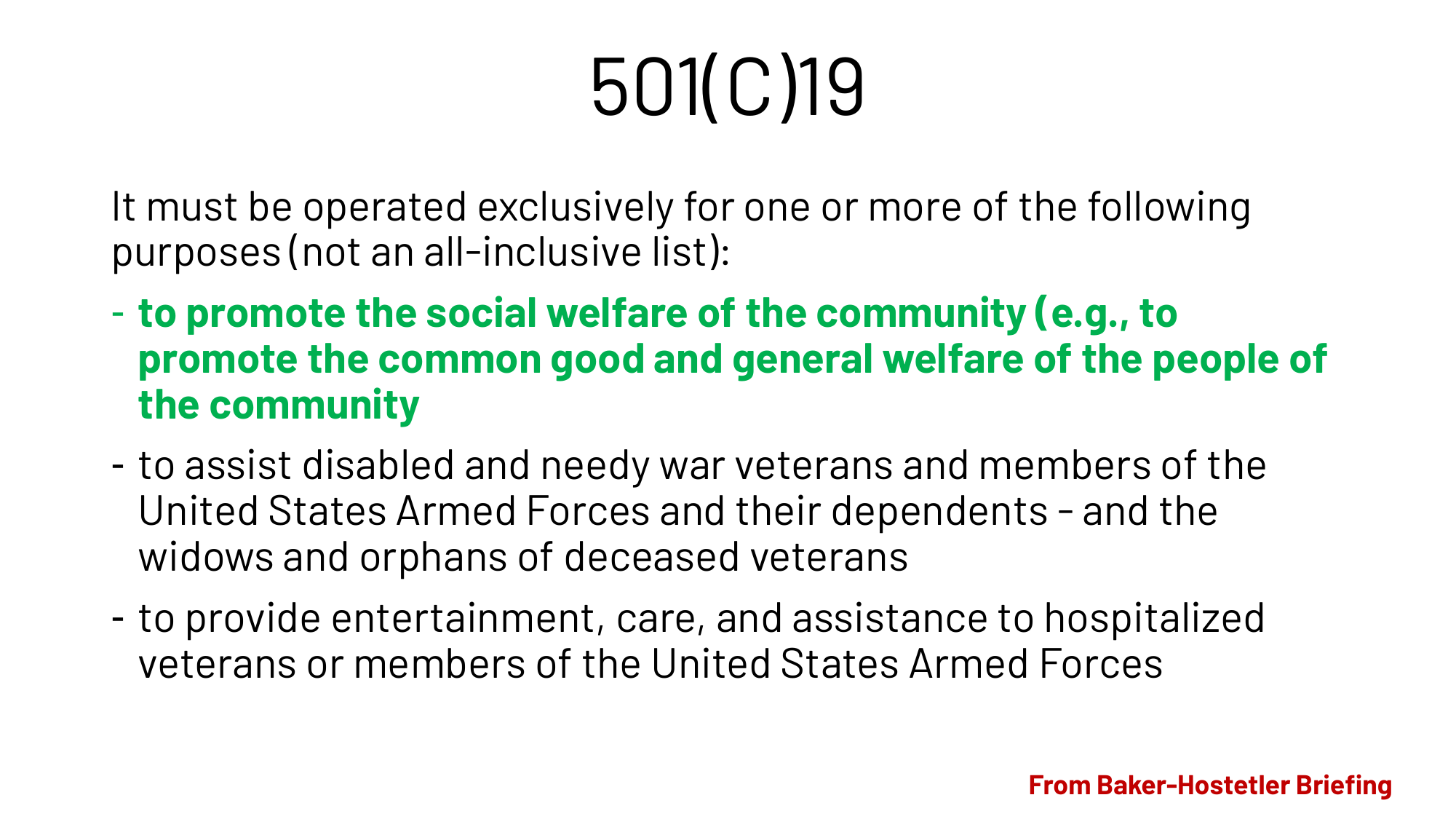

# 501(C)19

It must be operated exclusively for one or more of the following purposes (not an all-inclusive list):
to promote the social welfare of the community (e.g., to promote the common good and general welfare of the people of the community
to assist disabled and needy war veterans and members of the United States Armed Forces and their dependents - and the widows and orphans of deceased veterans
to provide entertainment, care, and assistance to hospitalized veterans or members of the United States Armed Forces
From Baker-Hostetler Briefing